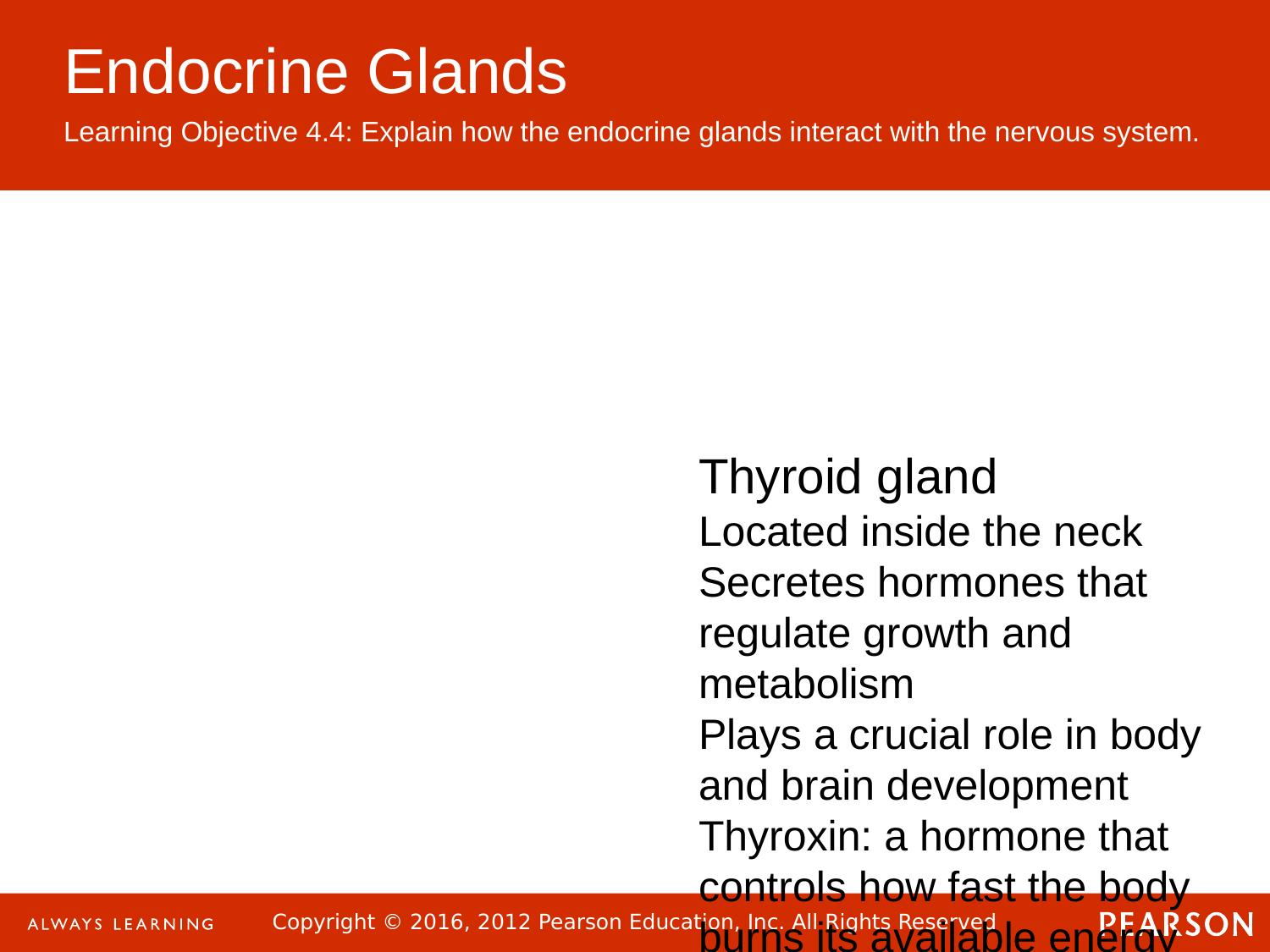

Thyroid gland
Located inside the neck
Secretes hormones that regulate growth and metabolism
Plays a crucial role in body and brain development
Thyroxin: a hormone that controls how fast the body burns its available energy
Endocrine Glands
Learning Objective 4.4: Explain how the endocrine glands interact with the nervous system.